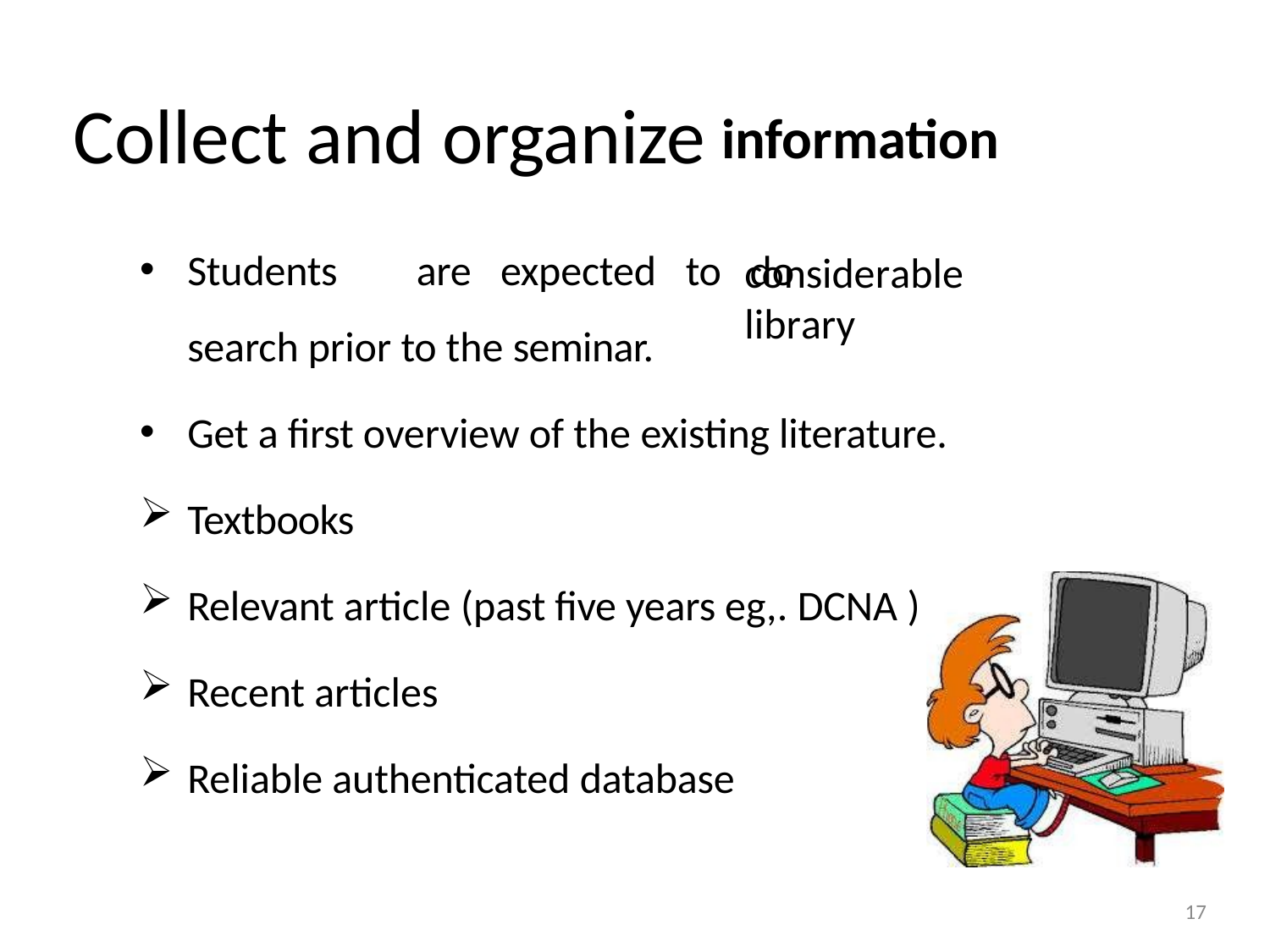

# Collect and organize
information

considerable	library
Students	are	expected	to	do
search prior to the seminar.
Get a first overview of the existing literature.
Textbooks
Relevant article (past five years eg,. DCNA )
Recent articles
Reliable authenticated database

17